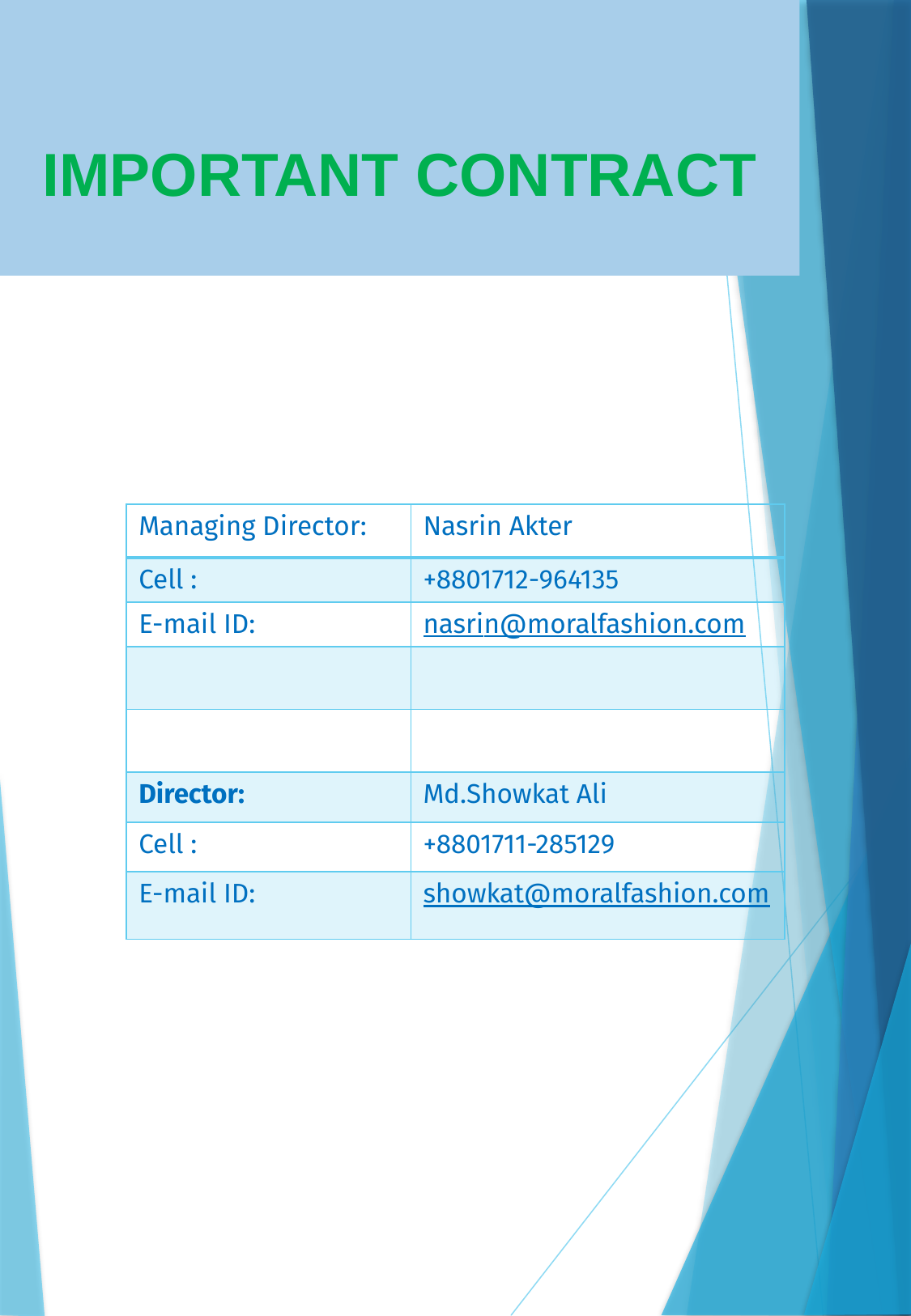

# IMPORTANT CONTRACT
| Managing Director: | Nasrin Akter |
| --- | --- |
| Cell : | +8801712-964135 |
| E-mail ID: | nasrin@moralfashion.com |
|  |  |
|  |  |
| Director: | Md.Showkat Ali |
| Cell : | +8801711-285129 |
| E-mail ID: | showkat@moralfashion.com |